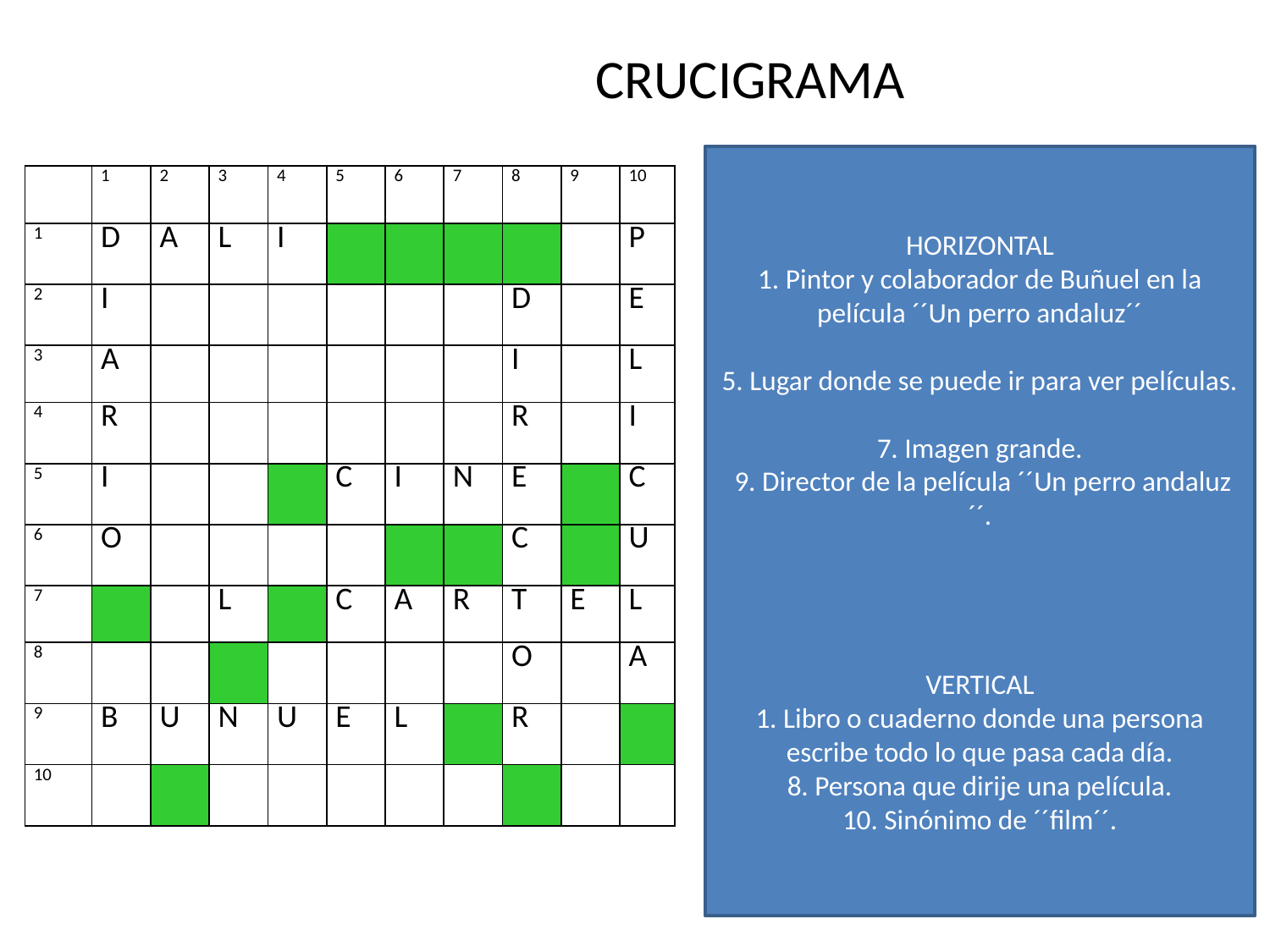

# CRUCIGRAMA

HORIZONTAL
1. Pintor y colaborador de Buñuel en la película ´´Un perro andaluz´´

5. Lugar donde se puede ir para ver películas.

7. Imagen grande.
 9. Director de la película ´´Un perro andaluz´´.

VERTICAL
1. Libro o cuaderno donde una persona escribe todo lo que pasa cada día.
8. Persona que dirije una película.
10. Sinónimo de ´´film´´.

|  | 1 | 2 | 3 | 4 | 5 | 6 | 7 | 8 | 9 | 10 |
| --- | --- | --- | --- | --- | --- | --- | --- | --- | --- | --- |
| 1 | D | A | L | I |  |  |  |  |  | P |
| 2 | I |  |  |  |  |  |  | D |  | E |
| 3 | A |  |  |  |  |  |  | I |  | L |
| 4 | R |  |  |  |  |  |  | R |  | I |
| 5 | I |  |  |  | C | I | N | E |  | C |
| 6 | O |  |  |  |  |  |  | C |  | U |
| 7 |  |  | L |  | C | A | R | T | E | L |
| 8 |  |  |  |  |  |  |  | O |  | A |
| 9 | B | U | N | U | E | L |  | R |  |  |
| 10 |  |  |  |  |  |  |  |  |  |  |